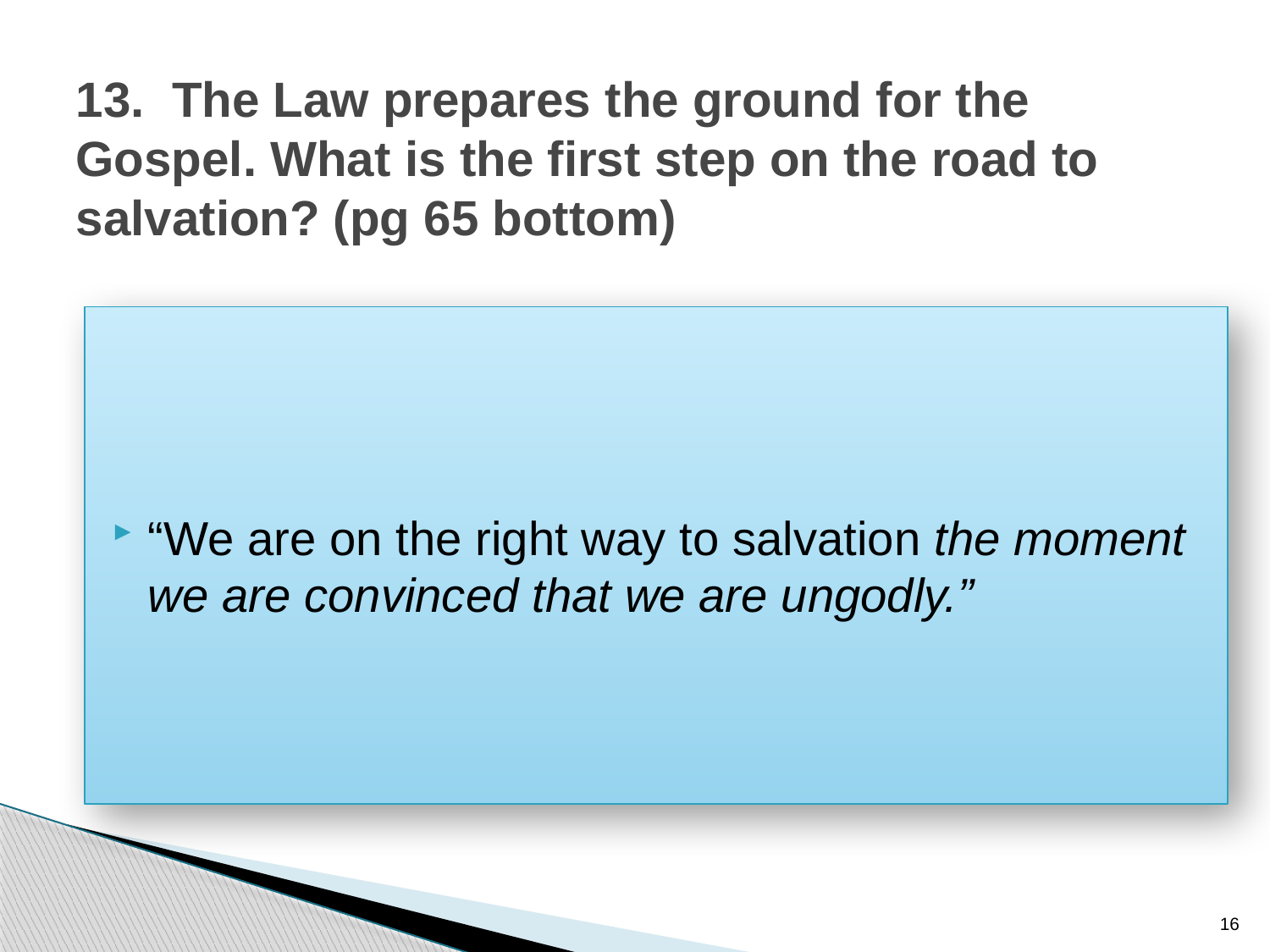

# 13.  The Law prepares the ground for the Gospel. What is the first step on the road to salvation? (pg 65 bottom)
“We are on the right way to salvation the moment we are convinced that we are ungodly.”
16